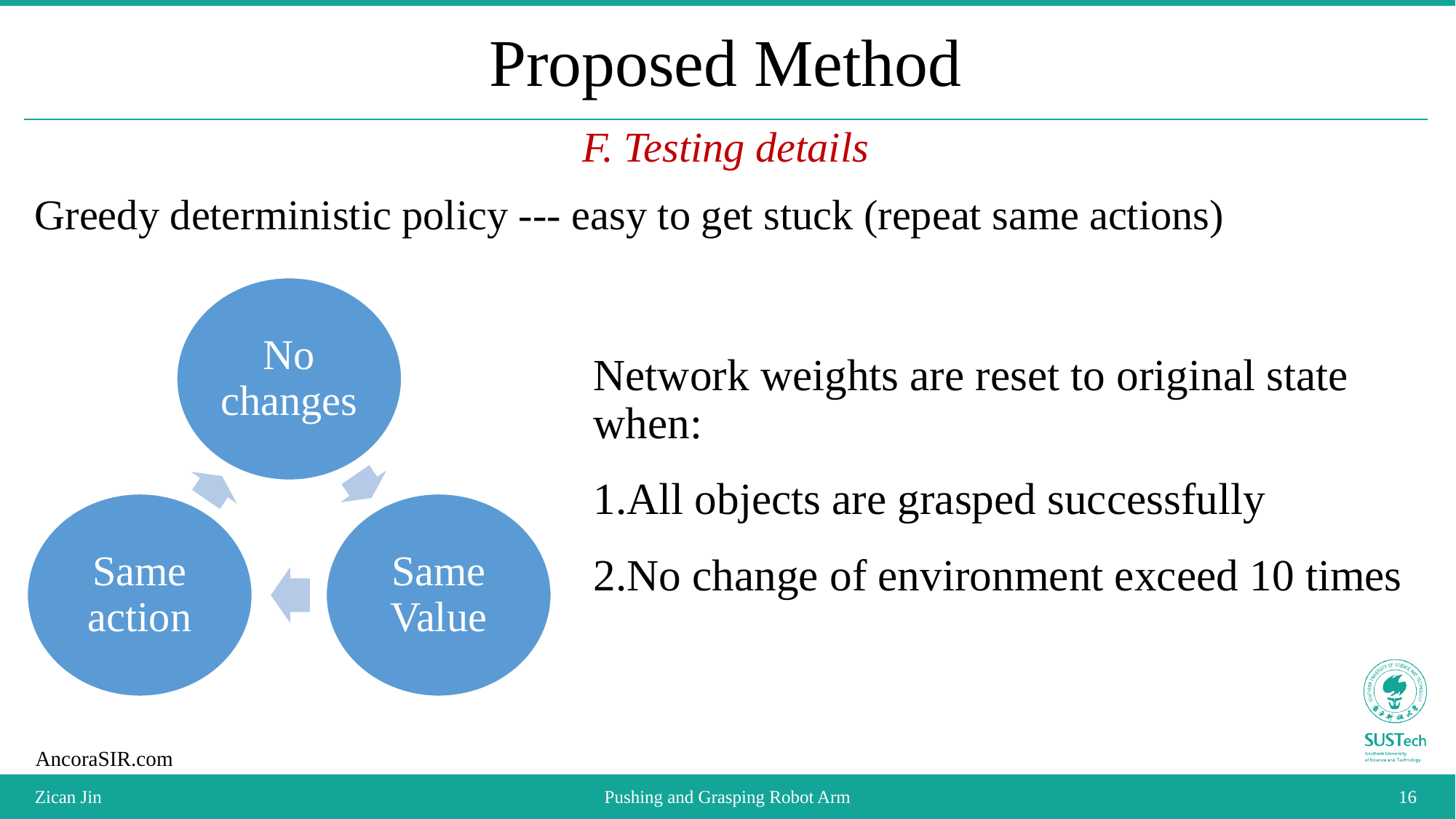

# Proposed Method
F. Testing details
Greedy deterministic policy --- easy to get stuck (repeat same actions)
No changes

Same Value

Same action

Network weights are reset to original state when:
1.All objects are grasped successfully
2.No change of environment exceed 10 times
Zican Jin
Pushing and Grasping Robot Arm
16